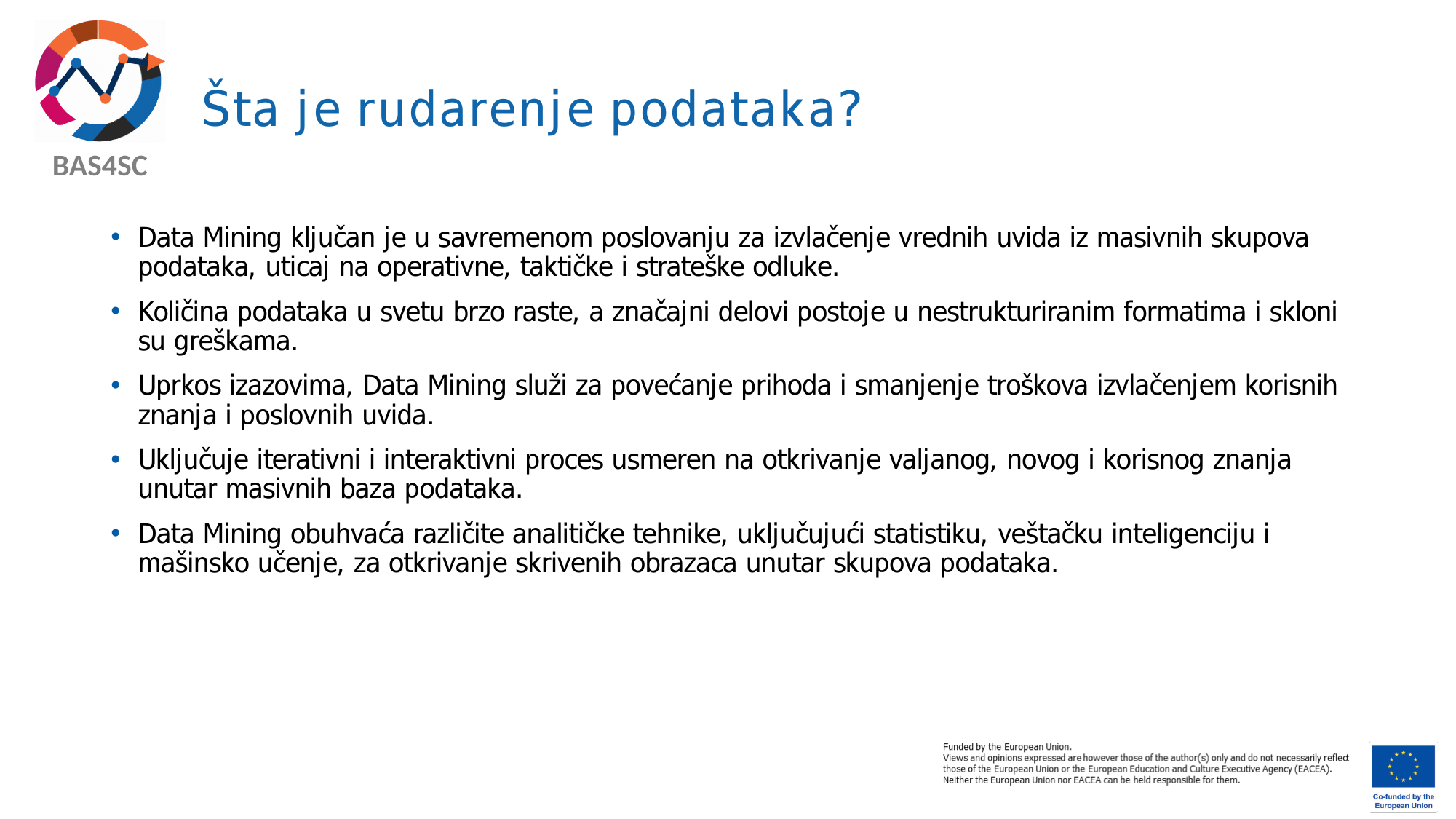

# Šta je rudarenje podataka?
Data Mining ključan je u savremenom poslovanju za izvlačenje vrednih uvida iz masivnih skupova podataka, uticaj na operativne, taktičke i strateške odluke.
Količina podataka u svetu brzo raste, a značajni delovi postoje u nestrukturiranim formatima i skloni su greškama.
Uprkos izazovima, Data Mining služi za povećanje prihoda i smanjenje troškova izvlačenjem korisnih znanja i poslovnih uvida.
Uključuje iterativni i interaktivni proces usmeren na otkrivanje valjanog, novog i korisnog znanja unutar masivnih baza podataka.
Data Mining obuhvaća različite analitičke tehnike, uključujući statistiku, veštačku inteligenciju i mašinsko učenje, za otkrivanje skrivenih obrazaca unutar skupova podataka.